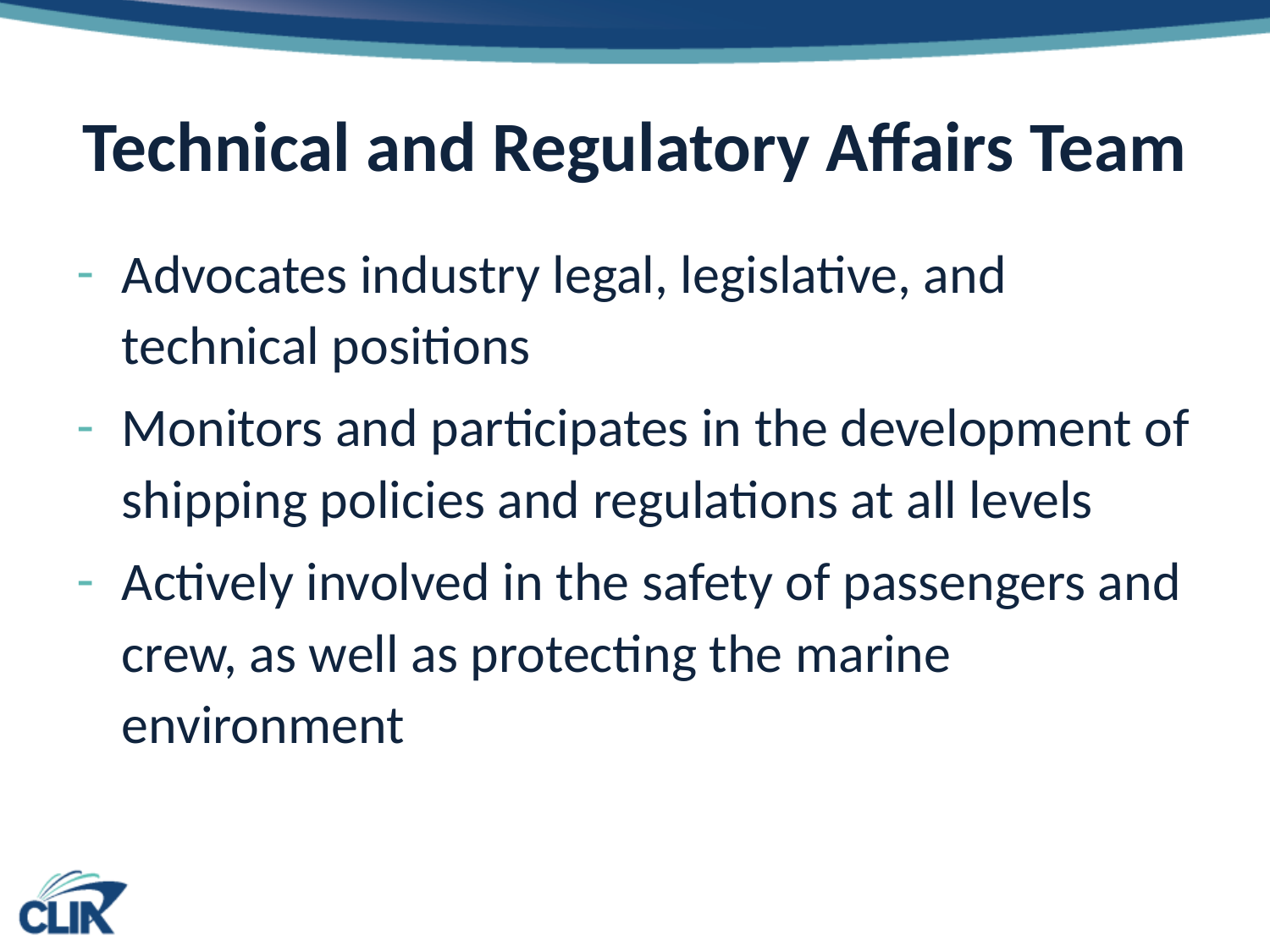

# Technical and Regulatory Affairs Team
Advocates industry legal, legislative, and technical positions
Monitors and participates in the development of shipping policies and regulations at all levels
Actively involved in the safety of passengers and crew, as well as protecting the marine environment